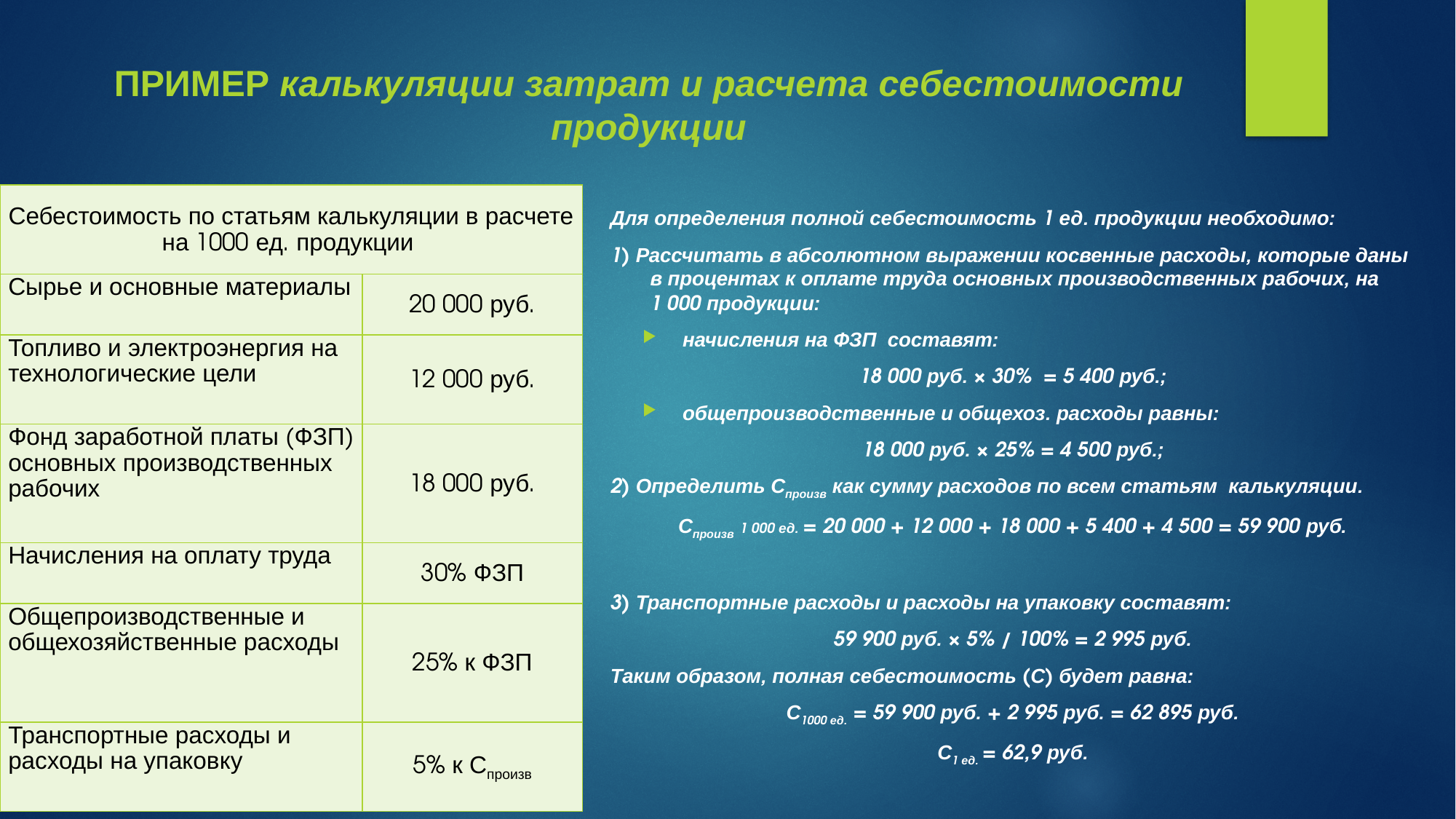

# Пример калькуляции затрат и расчета себестоимости продукции
| Себестоимость по статьям калькуляции в расчете на 1000 ед. продукции |  |
| --- | --- |
| Сырье и основные материалы | 20 000 руб. |
| Топливо и электроэнергия на технологические цели | 12 000 руб. |
| Фонд заработной платы (ФЗП) основных производственных рабочих | 18 000 руб. |
| Начисления на оплату труда | 30% ФЗП |
| Общепроизводственные и общехозяйственные расходы | 25% к ФЗП |
| Транспортные расходы и расходы на упаковку | 5% к Спроизв |
Для определения полной себестоимость 1 ед. продукции необходимо:
1) Рассчитать в абсолютном выражении косвенные расходы, которые даны в процентах к оплате труда основных производственных рабочих, на 1 000 продукции:
начисления на ФЗП  составят:
18 000 руб. × 30%  = 5 400 руб.;
общепроизводственные и общехоз. расходы равны:
18 000 руб. × 25% = 4 500 руб.;
2) Определить Спроизв как сумму расходов по всем статьям  калькуляции.
Спроизв 1 000 ед. = 20 000 + 12 000 + 18 000 + 5 400 + 4 500 = 59 900 руб.

3) Транспортные расходы и расходы на упаковку составят:
59 900 руб. × 5% / 100% = 2 995 руб.
Таким образом, полная себестоимость (С) будет равна:
С1000 ед. = 59 900 руб. + 2 995 руб. = 62 895 руб.
С1 ед. = 62,9 руб.